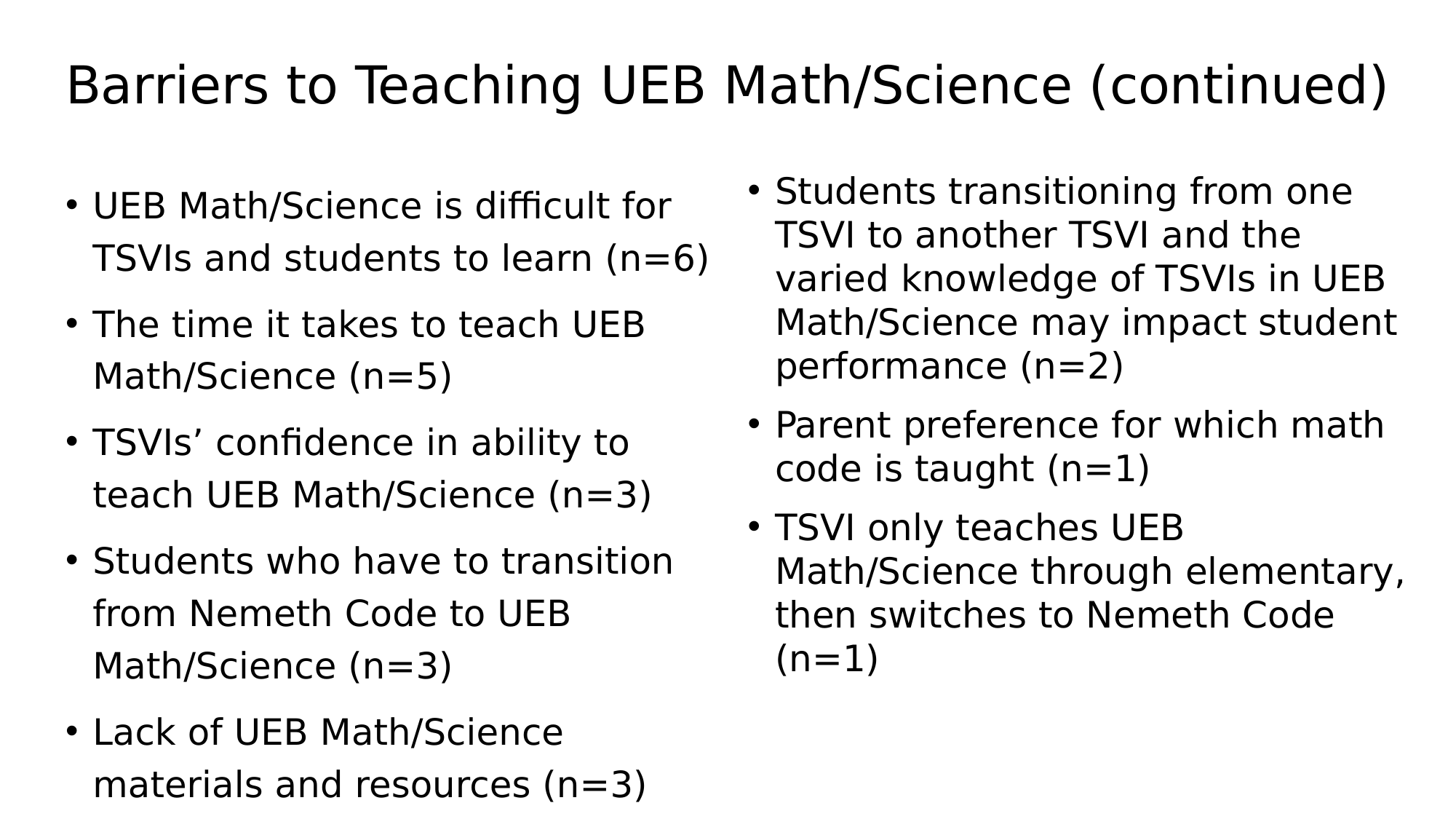

# Barriers to Teaching UEB Math/Science (continued)
Students transitioning from one TSVI to another TSVI and the varied knowledge of TSVIs in UEB Math/Science may impact student performance (n=2)
Parent preference for which math code is taught (n=1)
TSVI only teaches UEB Math/Science through elementary, then switches to Nemeth Code (n=1)
UEB Math/Science is difficult for TSVIs and students to learn (n=6)
The time it takes to teach UEB Math/Science (n=5)
TSVIs’ confidence in ability to teach UEB Math/Science (n=3)
Students who have to transition from Nemeth Code to UEB Math/Science (n=3)
Lack of UEB Math/Science materials and resources (n=3)